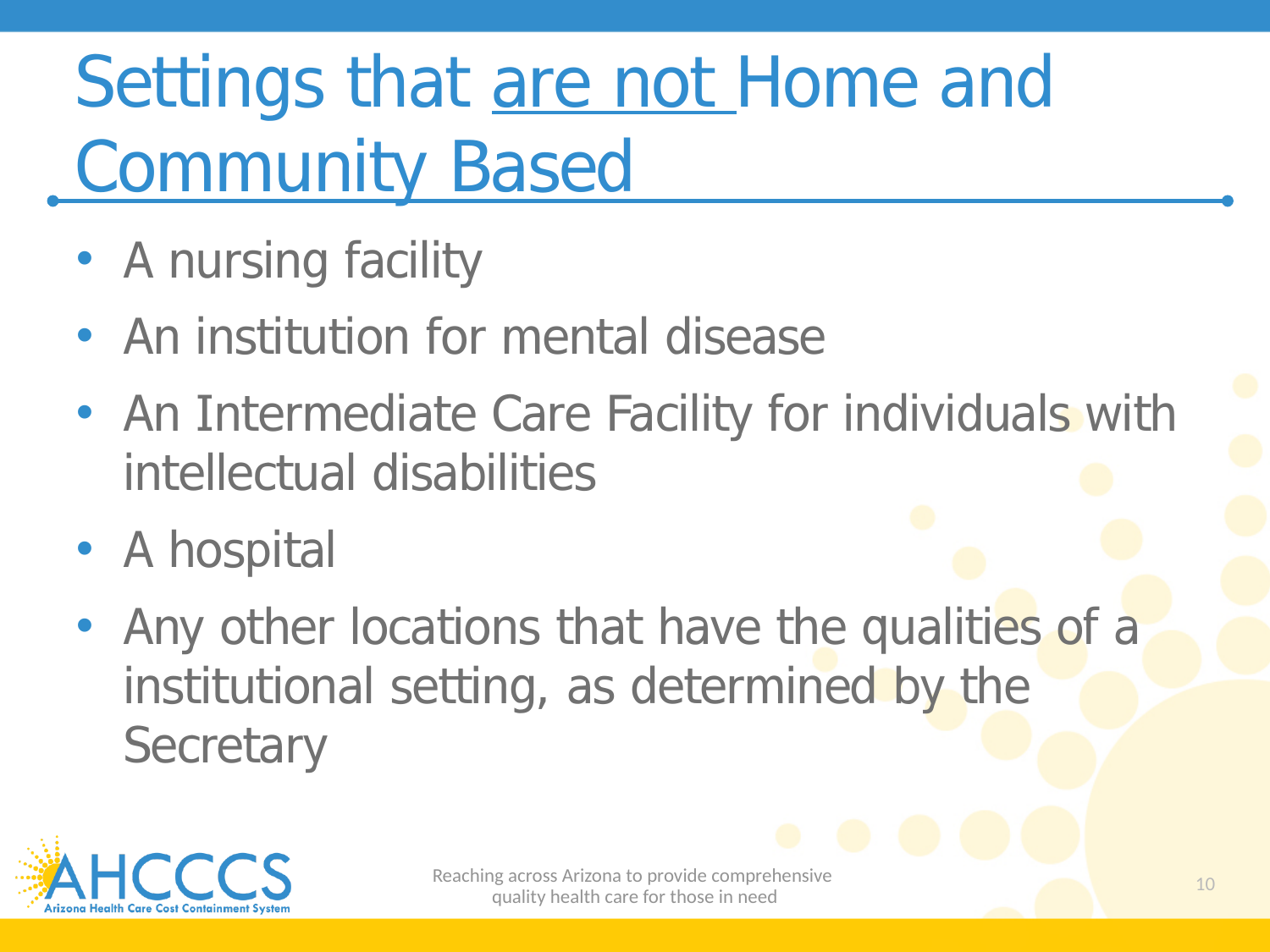

# Settings that are not Home and Community Based
A nursing facility
An institution for mental disease
An Intermediate Care Facility for individuals with intellectual disabilities
A hospital
Any other locations that have the qualities of a institutional setting, as determined by the Secretary
Reaching across Arizona to provide comprehensive
quality health care for those in need
10